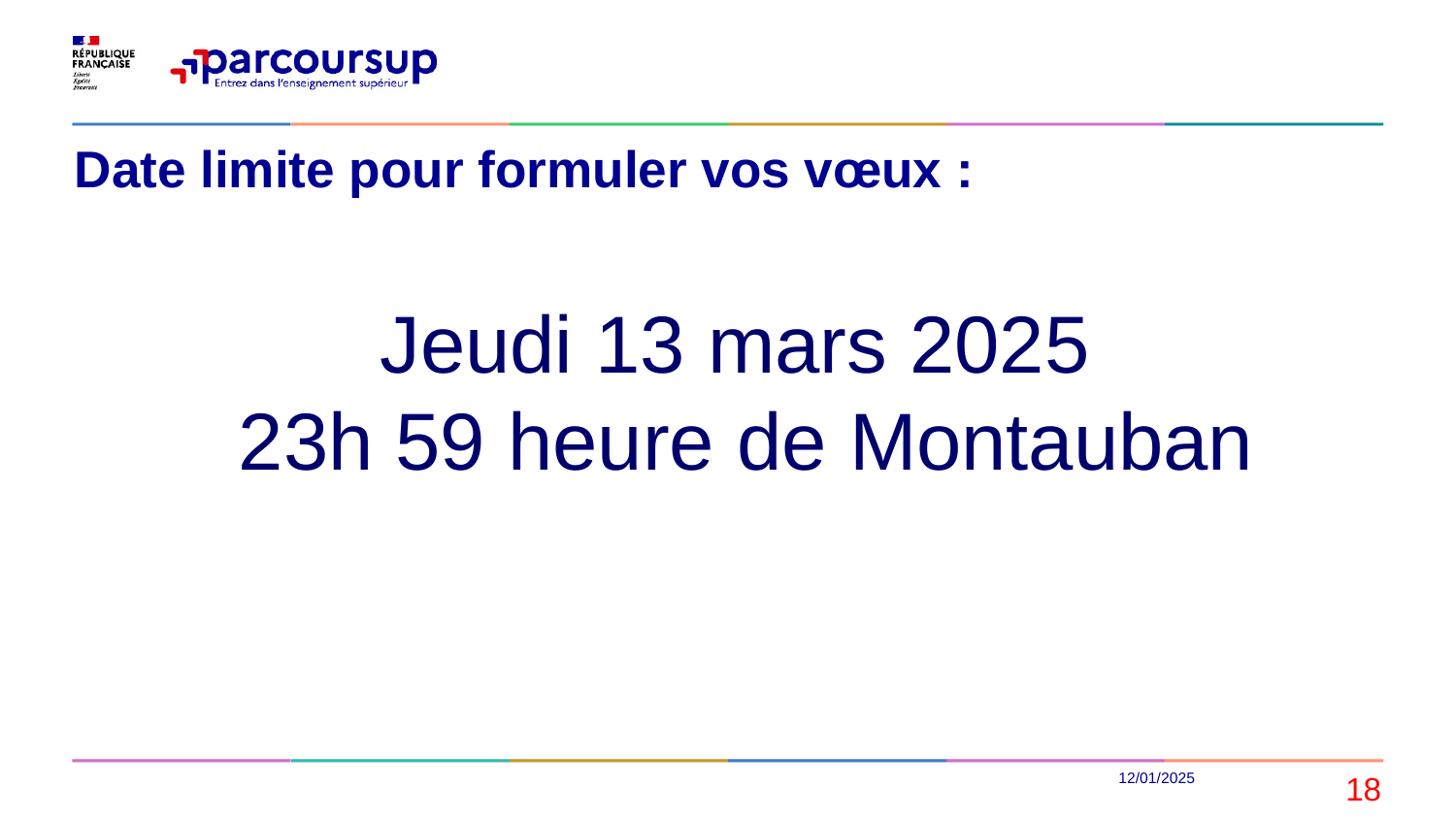

# Date limite pour formuler vos vœux :
Jeudi 13 mars 2025
23h 59 heure de Montauban
12/01/2025
18